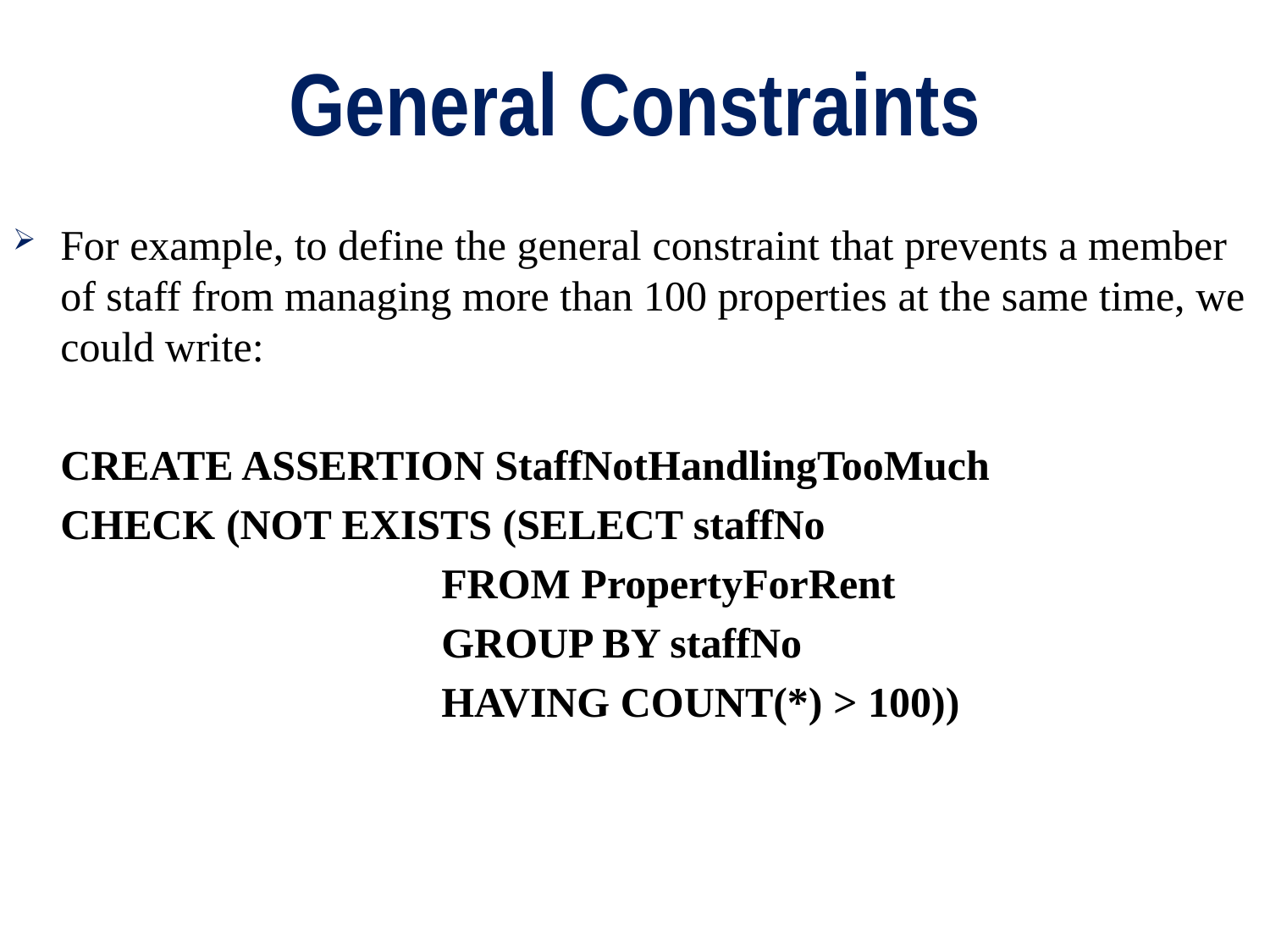

# General Constraints
For example, to define the general constraint that prevents a member of staff from managing more than 100 properties at the same time, we could write:

	CREATE ASSERTION StaffNotHandlingTooMuch
	CHECK (NOT EXISTS (SELECT staffNo
				FROM PropertyForRent
				GROUP BY staffNo
				HAVING COUNT(*) > 100))